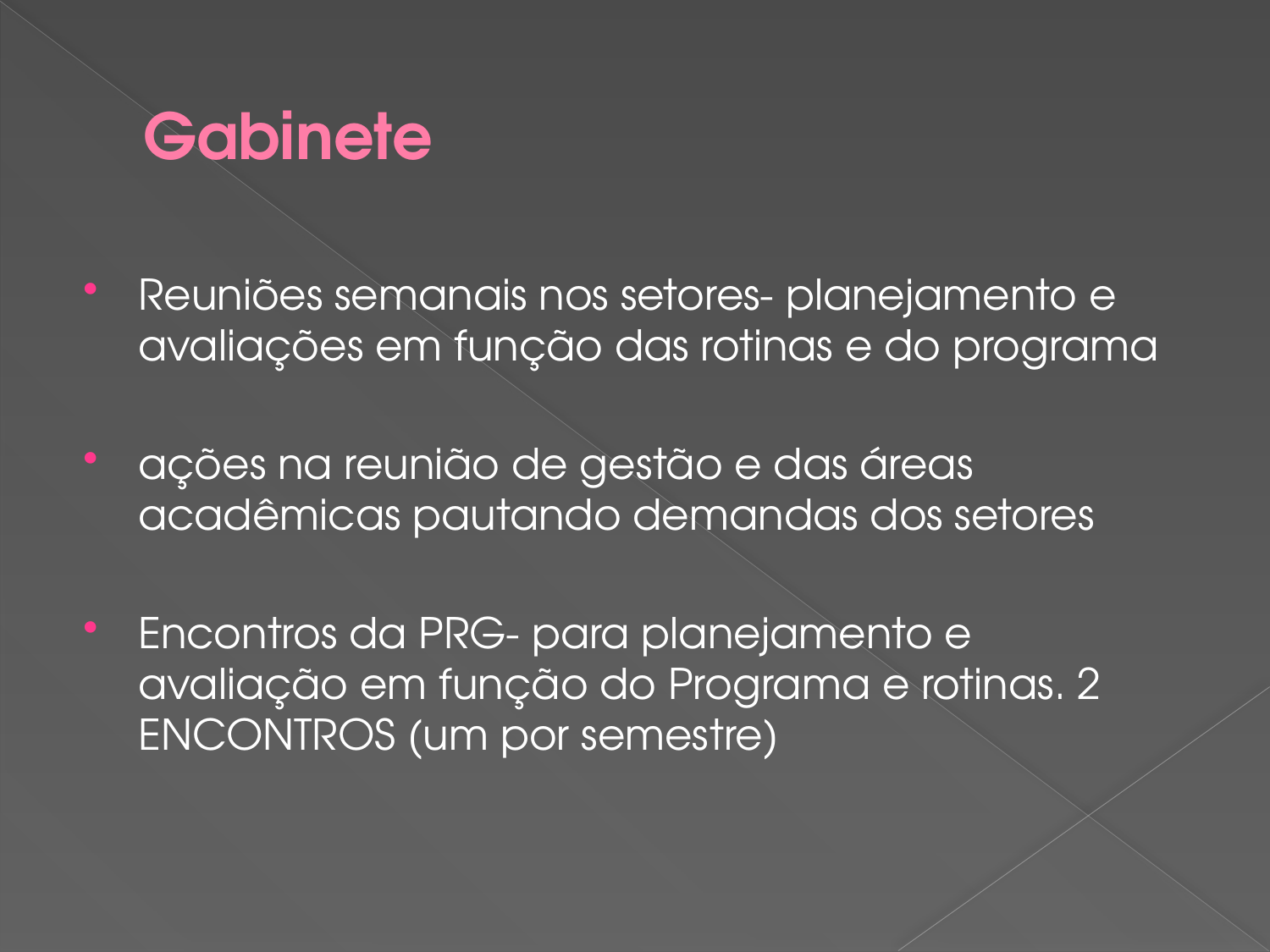

# Gabinete
Reuniões semanais nos setores- planejamento e avaliações em função das rotinas e do programa

ações na reunião de gestão e das áreas acadêmicas pautando demandas dos setores

Encontros da PRG- para planejamento e avaliação em função do Programa e rotinas. 2 ENCONTROS (um por semestre)